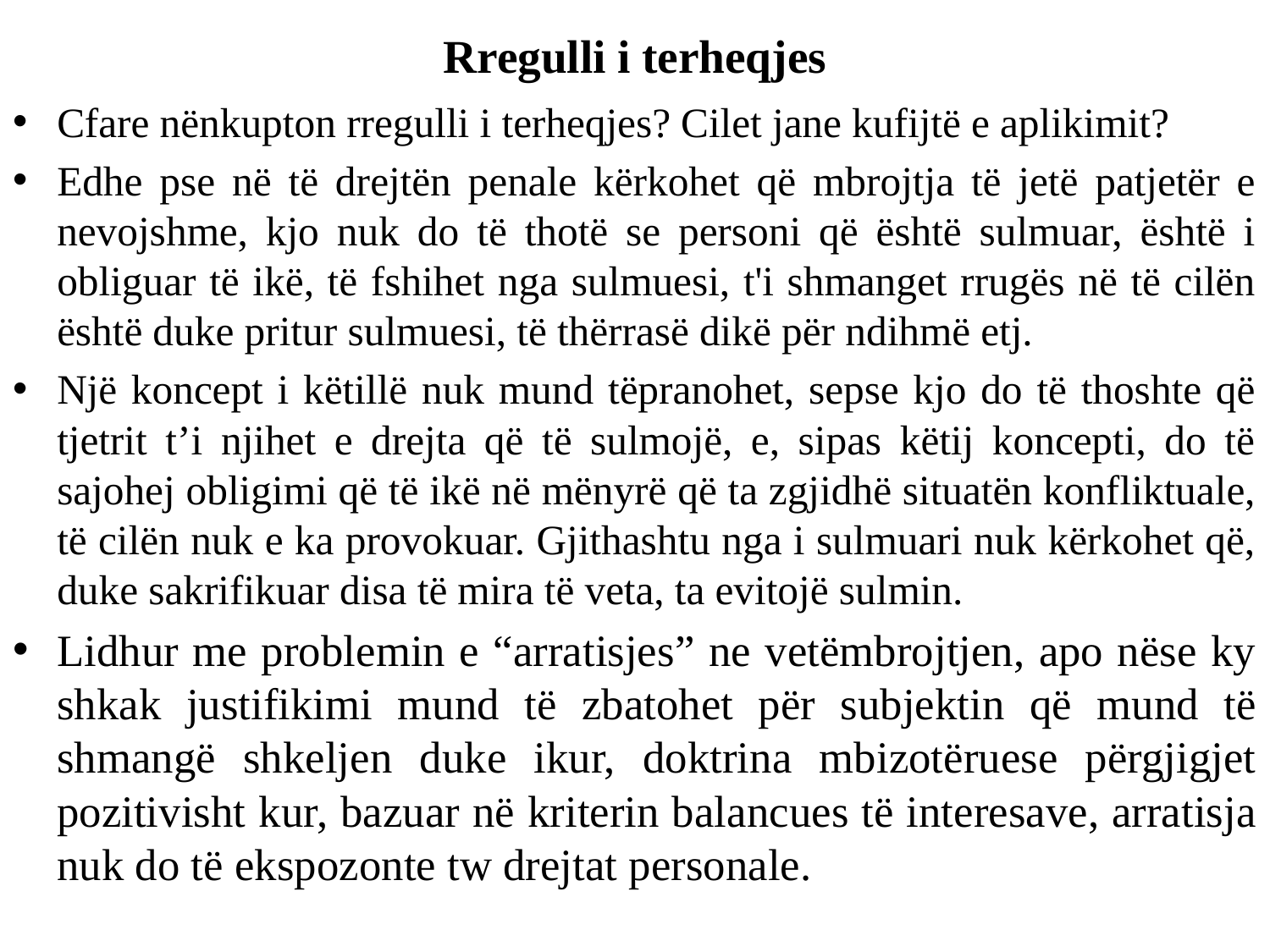

# Rregulli i terheqjes
Cfare nënkupton rregulli i terheqjes? Cilet jane kufijtë e aplikimit?
Edhe pse në të drejtën penale kërkohet që mbrojtja të jetë patjetër e nevojshme, kjo nuk do të thotë se personi që është sulmuar, është i obliguar të ikë, të fshihet nga sulmuesi, t'i shmanget rrugës në të cilën është duke pritur sulmuesi, të thërrasë dikë për ndihmë etj.
Një koncept i këtillë nuk mund tëpranohet, sepse kjo do të thoshte që tjetrit t’i njihet e drejta që të sulmojë, e, sipas këtij koncepti, do të sajohej obligimi që të ikë në mënyrë që ta zgjidhë situatën konfliktuale, të cilën nuk e ka provokuar. Gjithashtu nga i sulmuari nuk kërkohet që, duke sakrifikuar disa të mira të veta, ta evitojë sulmin.
Lidhur me problemin e “arratisjes” ne vetëmbrojtjen, apo nëse ky shkak justifikimi mund të zbatohet për subjektin që mund të shmangë shkeljen duke ikur, doktrina mbizotëruese përgjigjet pozitivisht kur, bazuar në kriterin balancues të interesave, arratisja nuk do të ekspozonte tw drejtat personale.